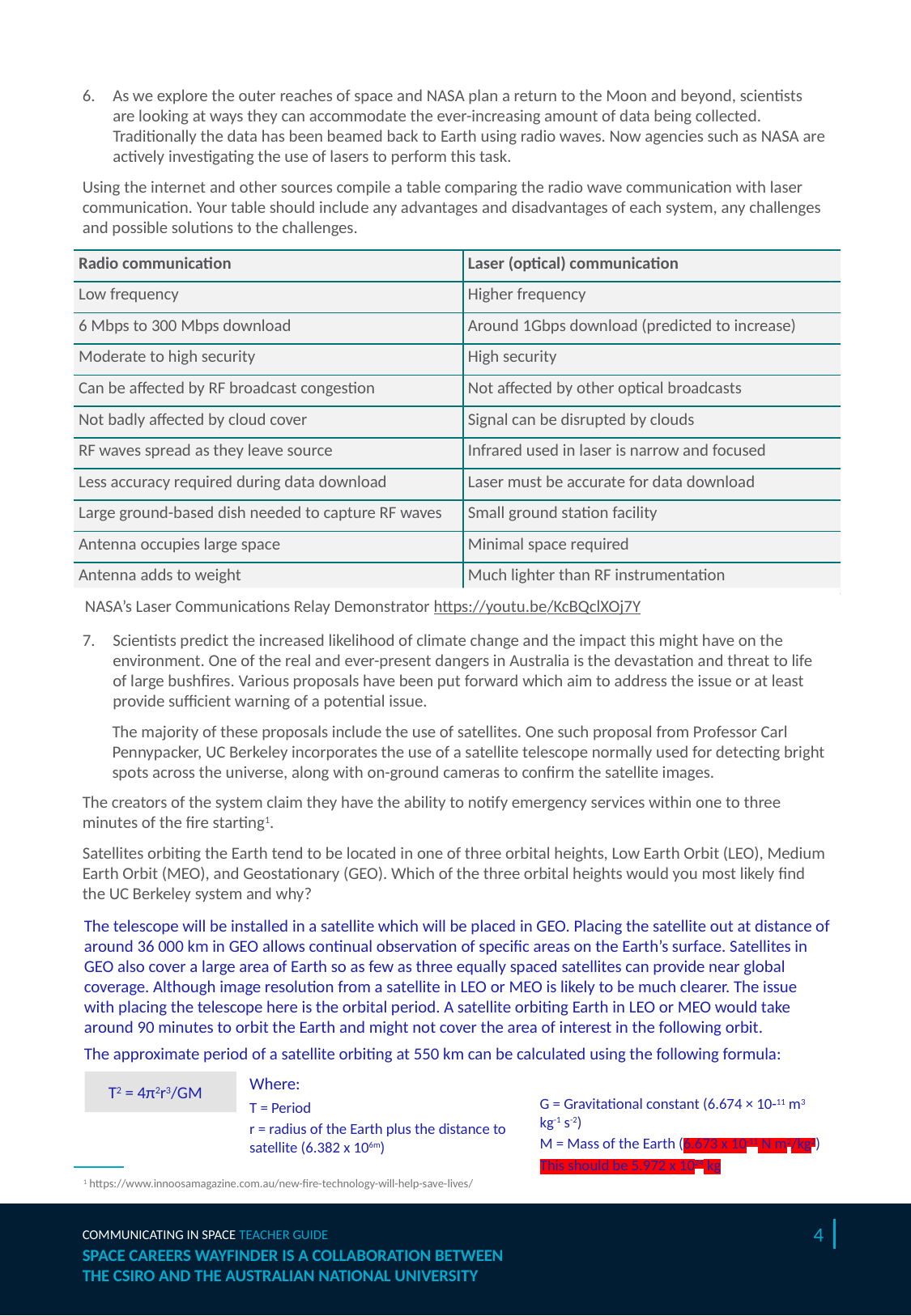

Communicating in Space, page 4
As we explore the outer reaches of space and NASA plan a return to the Moon and beyond, scientists are looking at ways they can accommodate the ever-increasing amount of data being collected. Traditionally the data has been beamed back to Earth using radio waves. Now agencies such as NASA are actively investigating the use of lasers to perform this task.
Using the internet and other sources compile a table comparing the radio wave communication with laser communication. Your table should include any advantages and disadvantages of each system, any challenges and possible solutions to the challenges.
| Radio communication | Laser (optical) communication |
| --- | --- |
| Low frequency | Higher frequency |
| 6 Mbps to 300 Mbps download | Around 1Gbps download (predicted to increase) |
| Moderate to high security | High security |
| Can be affected by RF broadcast congestion | Not affected by other optical broadcasts |
| Not badly affected by cloud cover | Signal can be disrupted by clouds |
| RF waves spread as they leave source | Infrared used in laser is narrow and focused |
| Less accuracy required during data download | Laser must be accurate for data download |
| Large ground-based dish needed to capture RF waves | Small ground station facility |
| Antenna occupies large space | Minimal space required |
| Antenna adds to weight | Much lighter than RF instrumentation |
NASA’s Laser Communications Relay Demonstrator https://youtu.be/KcBQclXOj7Y
Scientists predict the increased likelihood of climate change and the impact this might have on the environment. One of the real and ever-present dangers in Australia is the devastation and threat to life of large bushfires. Various proposals have been put forward which aim to address the issue or at least provide sufficient warning of a potential issue.
	The majority of these proposals include the use of satellites. One such proposal from Professor Carl Pennypacker, UC Berkeley incorporates the use of a satellite telescope normally used for detecting bright spots across the universe, along with on-ground cameras to confirm the satellite images.
The creators of the system claim they have the ability to notify emergency services within one to three minutes of the fire starting1.
Satellites orbiting the Earth tend to be located in one of three orbital heights, Low Earth Orbit (LEO), Medium Earth Orbit (MEO), and Geostationary (GEO). Which of the three orbital heights would you most likely find the UC Berkeley system and why?
The telescope will be installed in a satellite which will be placed in GEO. Placing the satellite out at distance of around 36 000 km in GEO allows continual observation of specific areas on the Earth’s surface. Satellites in GEO also cover a large area of Earth so as few as three equally spaced satellites can provide near global coverage. Although image resolution from a satellite in LEO or MEO is likely to be much clearer. The issue with placing the telescope here is the orbital period. A satellite orbiting Earth in LEO or MEO would take around 90 minutes to orbit the Earth and might not cover the area of interest in the following orbit.
The approximate period of a satellite orbiting at 550 km can be calculated using the following formula:
Where:
T = Period
r = radius of the Earth plus the distance to satellite (6.382 x 106m)
G = Gravitational constant (6.674 × 10-11 m3
kg-1 s-2)
M = Mass of the Earth (6.673 x 10-11 N m2/kg2)
This should be 5.972 x 1024 kg
T2 = 4π2r3/GM
1 https://www.innoosamagazine.com.au/new-fire-technology-will-help-save-lives/
Communicating in space TEACHER GUIDE
4
SPACE CAREERS WAYFINDER IS A COLLABORATION BETWEEN
THE CSIRO AND THE AUSTRALIAN NATIONAL UNIVERSITY